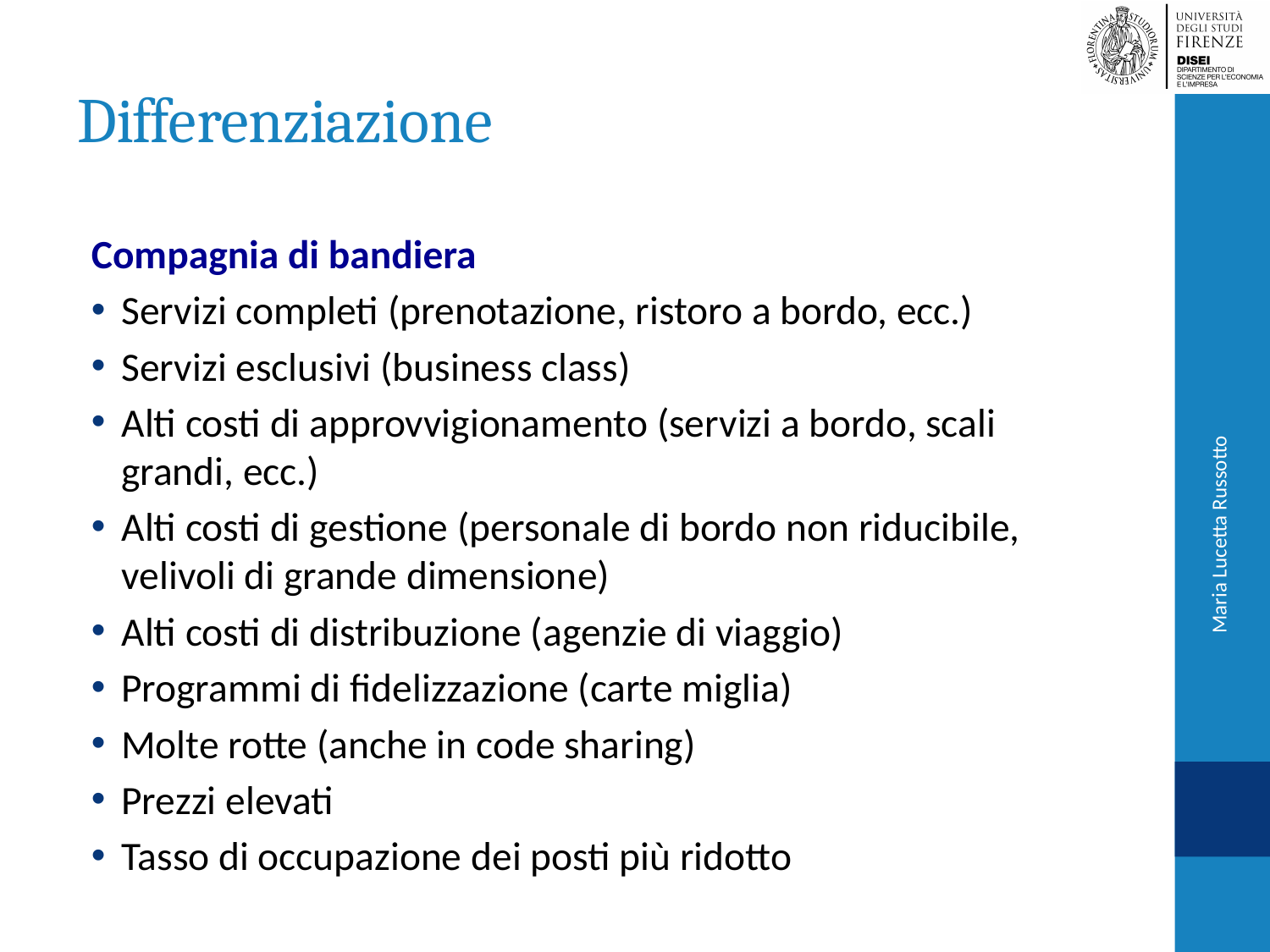

# Differenziazione
Compagnia di bandiera
Servizi completi (prenotazione, ristoro a bordo, ecc.)
Servizi esclusivi (business class)
Alti costi di approvvigionamento (servizi a bordo, scali grandi, ecc.)
Alti costi di gestione (personale di bordo non riducibile, velivoli di grande dimensione)
Alti costi di distribuzione (agenzie di viaggio)
Programmi di fidelizzazione (carte miglia)
Molte rotte (anche in code sharing)
Prezzi elevati
Tasso di occupazione dei posti più ridotto
Maria Lucetta Russotto